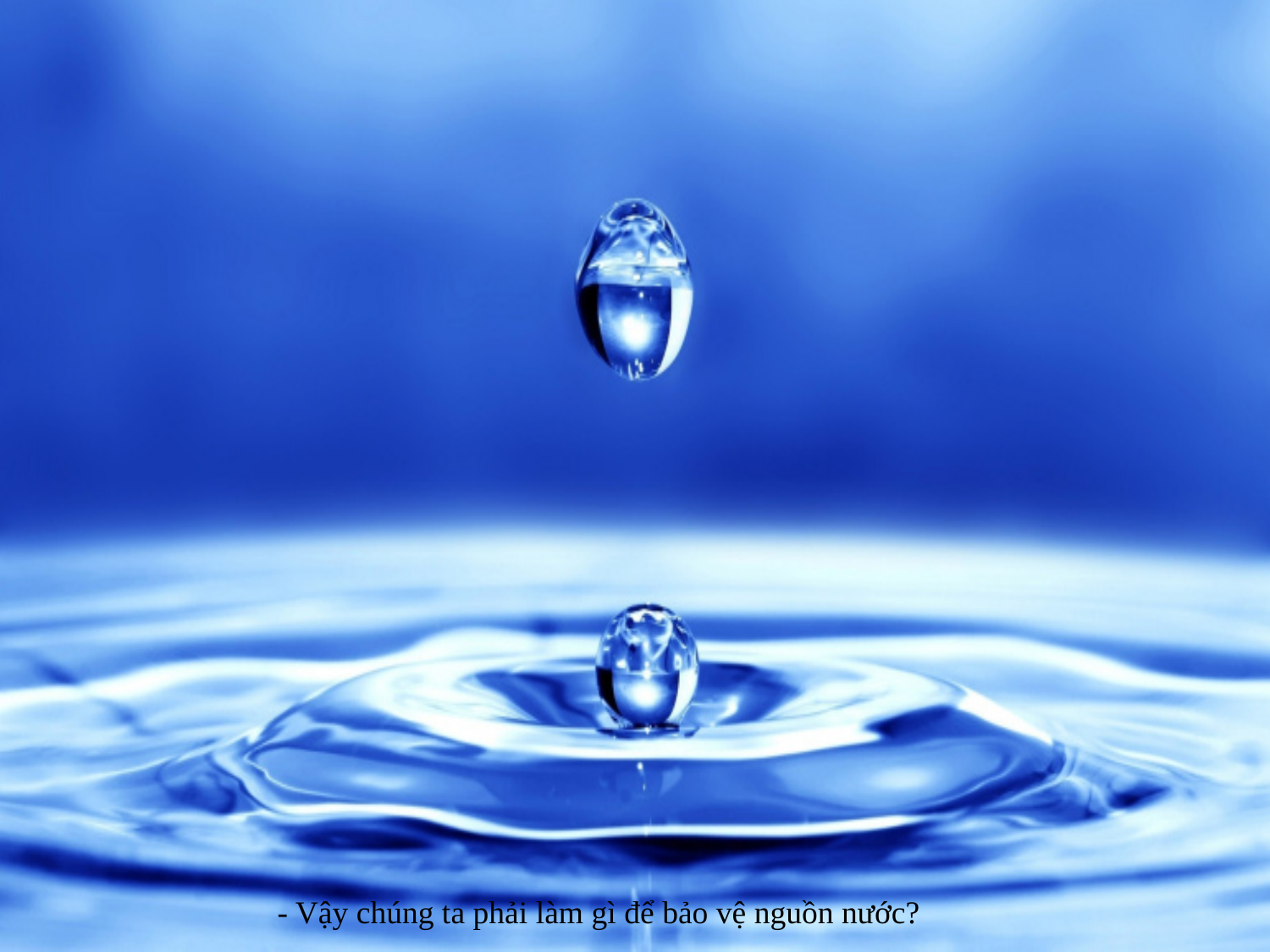

- Vậy chúng ta phải làm gì để bảo vệ nguồn nước?